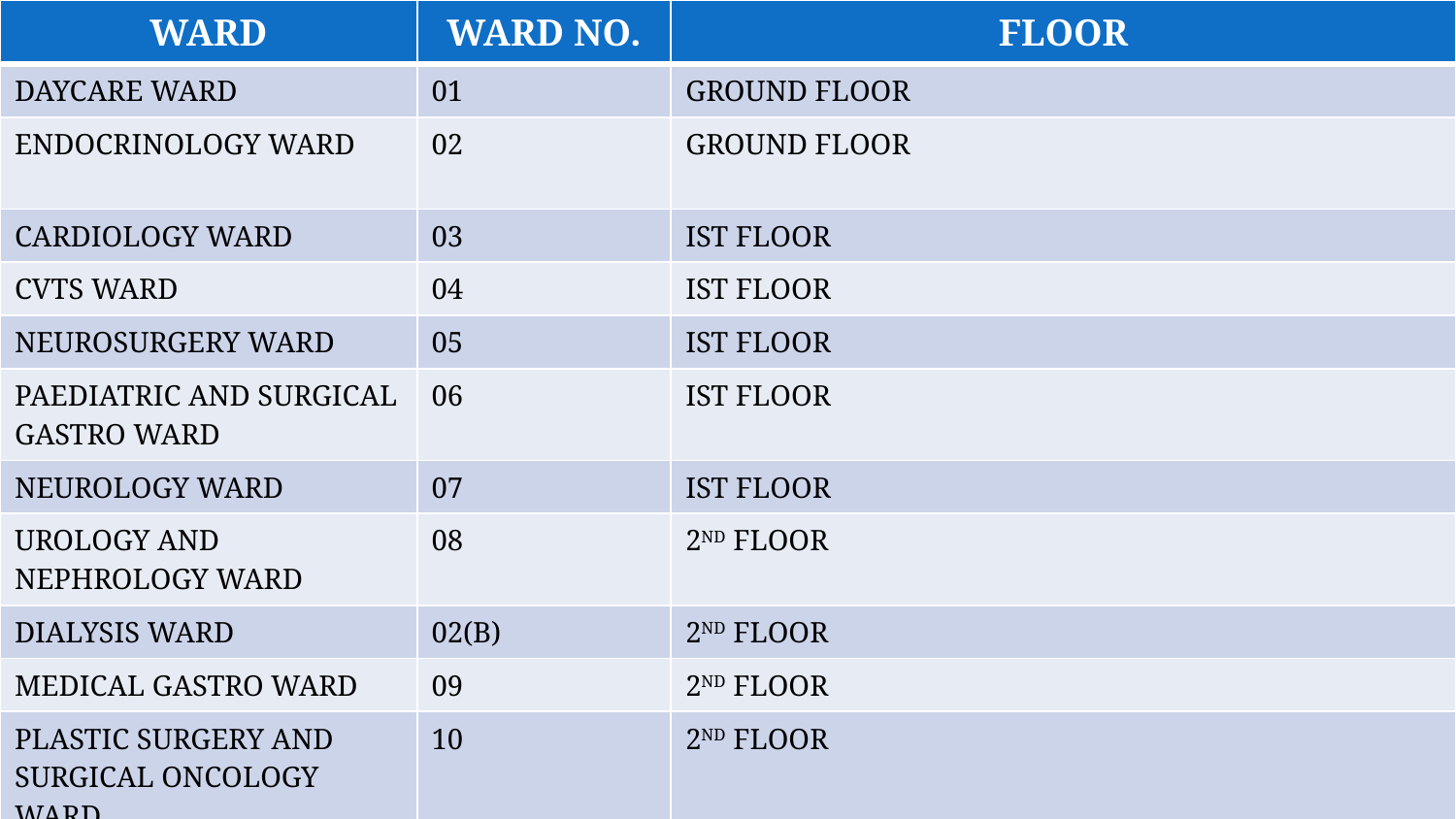

#
| WARD | WARD NO. | FLOOR |
| --- | --- | --- |
| DAYCARE WARD | 01 | GROUND FLOOR |
| ENDOCRINOLOGY WARD | 02 | GROUND FLOOR |
| CARDIOLOGY WARD | 03 | IST FLOOR |
| CVTS WARD | 04 | IST FLOOR |
| NEUROSURGERY WARD | 05 | IST FLOOR |
| PAEDIATRIC AND SURGICAL GASTRO WARD | 06 | IST FLOOR |
| NEUROLOGY WARD | 07 | IST FLOOR |
| UROLOGY AND NEPHROLOGY WARD | 08 | 2ND FLOOR |
| DIALYSIS WARD | 02(B) | 2ND FLOOR |
| MEDICAL GASTRO WARD | 09 | 2ND FLOOR |
| PLASTIC SURGERY AND SURGICAL ONCOLOGY WARD | 10 | 2ND FLOOR |
| SICU WARD | 11 | 3RD FLOOR |